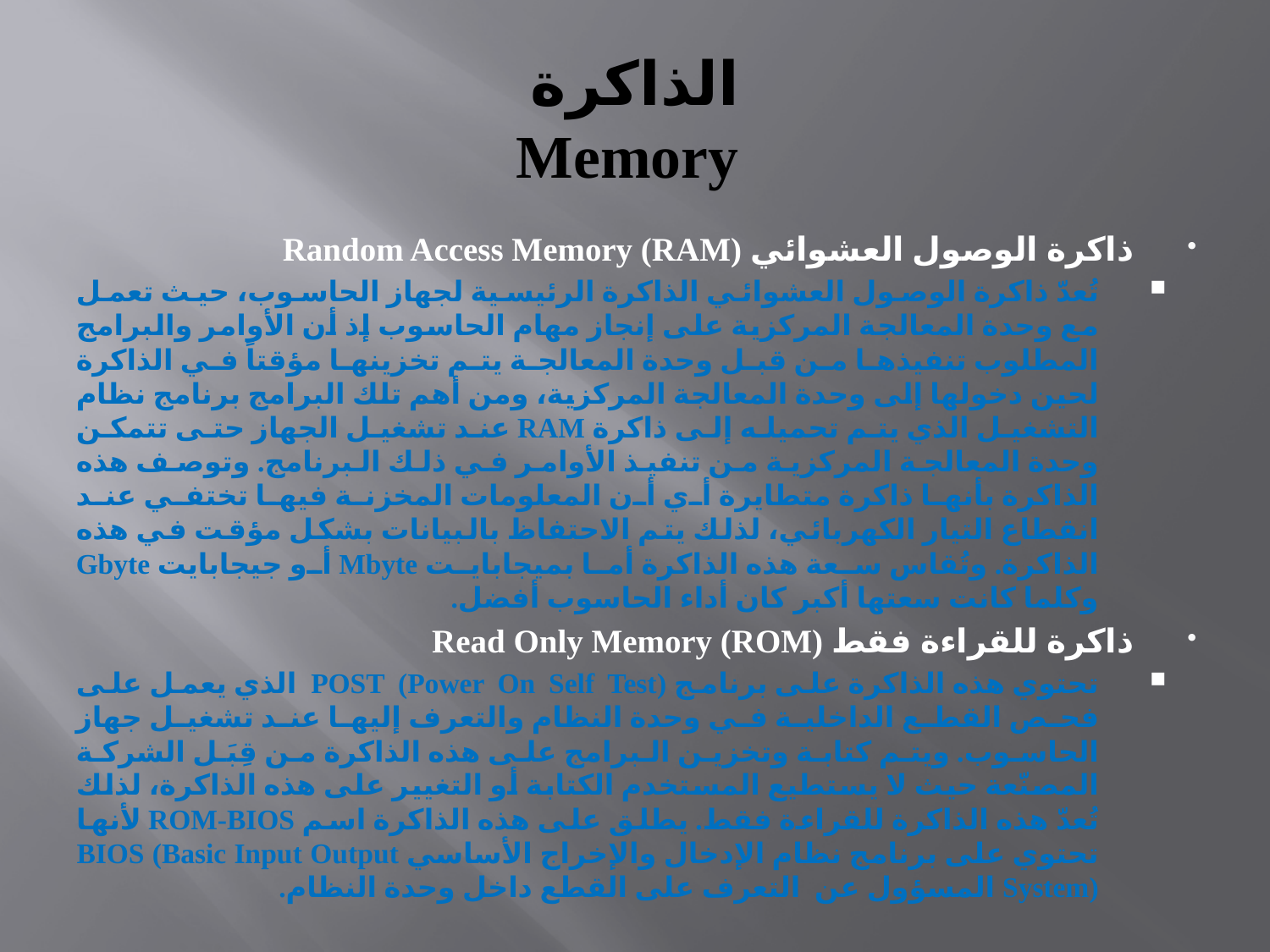

# الذاكرة Memory
ذاكرة الوصول العشوائي Random Access Memory (RAM)
تُعدّ ذاكرة الوصول العشوائي الذاكرة الرئيسية لجهاز الحاسوب، حيث تعمل مع وحدة المعالجة المركزية على إنجاز مهام الحاسوب إذ أن الأوامر والبرامج المطلوب تنفيذها من قبل وحدة المعالجة يتم تخزينها مؤقتاً في الذاكرة لحين دخولها إلى وحدة المعالجة المركزية، ومن أهم تلك البرامج برنامج نظام التشغيل الذي يتم تحميله إلى ذاكرة RAM عند تشغيل الجهاز حتى تتمكن وحدة المعالجة المركزية من تنفيذ الأوامر في ذلك البرنامج. وتوصف هذه الذاكرة بأنها ذاكرة متطايرة أي أن المعلومات المخزنة فيها تختفي عند انقطاع التيار الكهربائي، لذلك يتم الاحتفاظ بالبيانات بشكل مؤقت في هذه الذاكرة. وتُقاس سعة هذه الذاكرة أما بميجابايت Mbyte أو جيجابايت Gbyte وكلما كانت سعتها أكبر كان أداء الحاسوب أفضل.
ذاكرة للقراءة فقط Read Only Memory (ROM)
تحتوي هذه الذاكرة على برنامج (POST (Power On Self Test  الذي يعمل على فحص القطع الداخلية في وحدة النظام والتعرف إليها عند تشغيل جهاز الحاسوب. ويتم كتابة وتخزين البرامج على هذه الذاكرة من قِبَل الشركة المصنّعة حيث لا يستطيع المستخدم الكتابة أو التغيير على هذه الذاكرة، لذلك تُعدّ هذه الذاكرة للقراءة فقط. يطلق على هذه الذاكرة اسم ROM-BIOS لأنها تحتوي على برنامج نظام الإدخال والإخراج الأساسي BIOS (Basic Input Output System) المسؤول عن  التعرف على القطع داخل وحدة النظام.